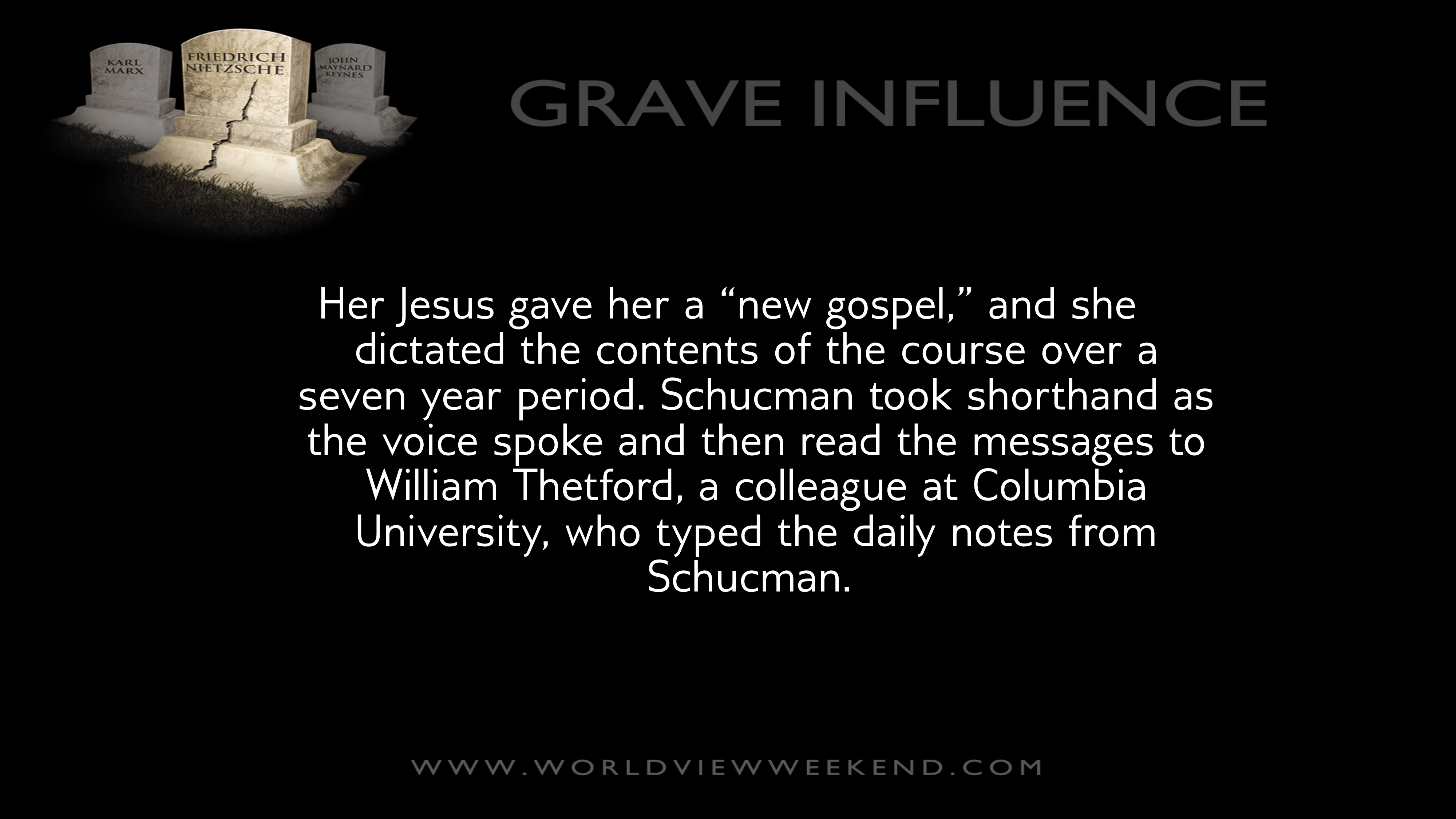

Her Jesus gave her a “new gospel,” and she dictated the contents of the course over a seven year period. Schucman took shorthand as the voice spoke and then read the messages to William Thetford, a colleague at Columbia University, who typed the daily notes from Schucman.